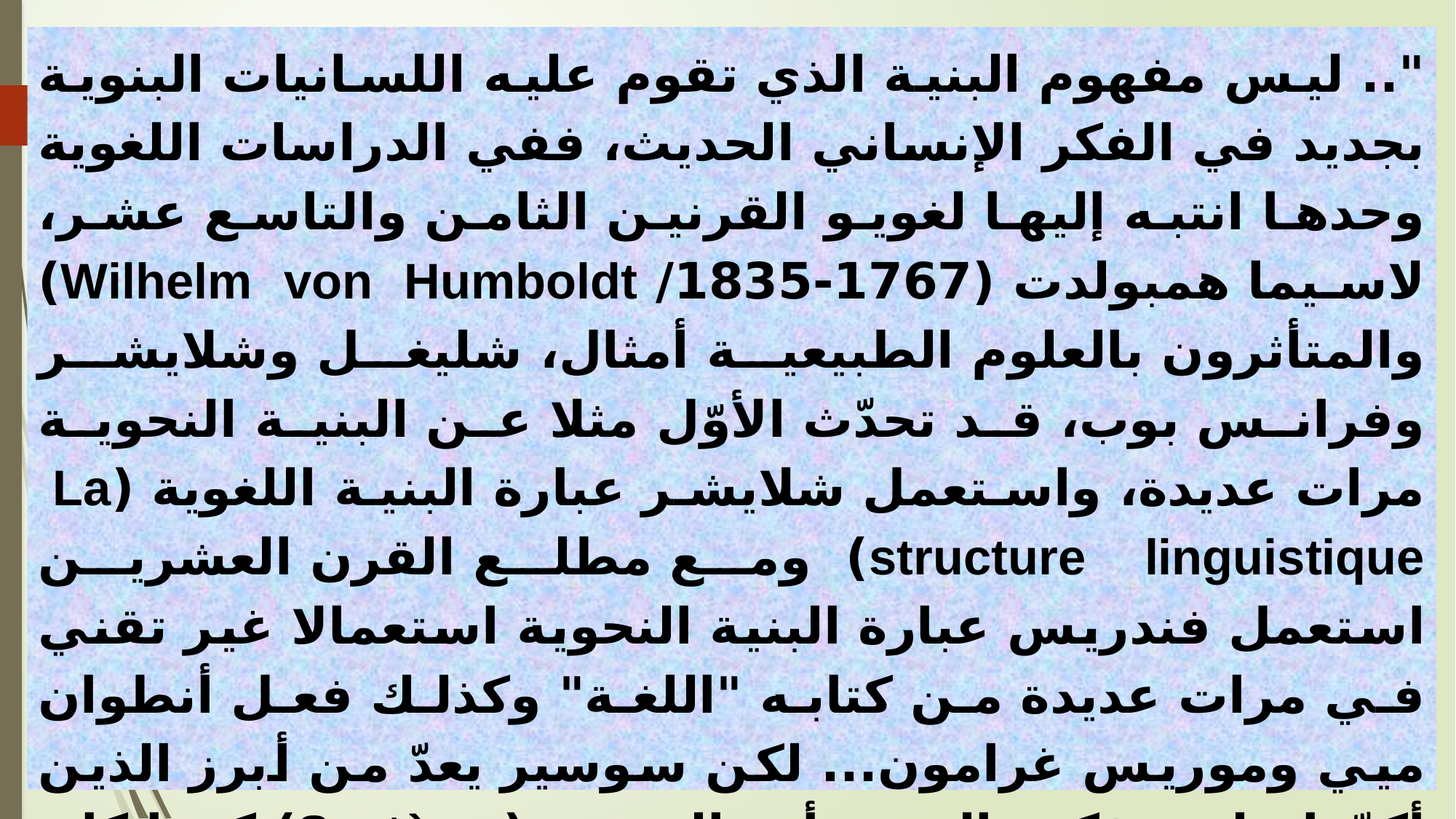

".. ليس مفهوم البنية الذي تقوم عليه اللسانيات البنوية بجديد في الفكر الإنساني الحديث، ففي الدراسات اللغوية وحدها انتبه إليها لغويو القرنين الثامن والتاسع عشر، لاسيما همبولدت (1767-1835/ Wilhelm von Humboldt) والمتأثرون بالعلوم الطبيعية أمثال، شليغل وشلايشر وفرانس بوب، قد تحدّث الأوّل مثلا عن البنية النحوية مرات عديدة، واستعمل شلايشر عبارة البنية اللغوية (La structure linguistique)  ومع مطلع القرن العشرين استعمل فندريس عبارة البنية النحوية استعمالا غير تقني في مرات عديدة من كتابه "اللغة" وكذلك فعل أنطوان ميي وموريس غرامون... لكن سوسير يعدّ من أبرز الذين أكدّوا على فكرة البنية أو النسق (Système) كما كان يسميه هو، وتكمن أهمية سوسير في كونه بحث في البنية بشكل واع تماماً وجعل منها مفهومًا نظريًا له أبعاد منهجية فسّر على ضوئها كثيرًا من قضايا اللغة.."